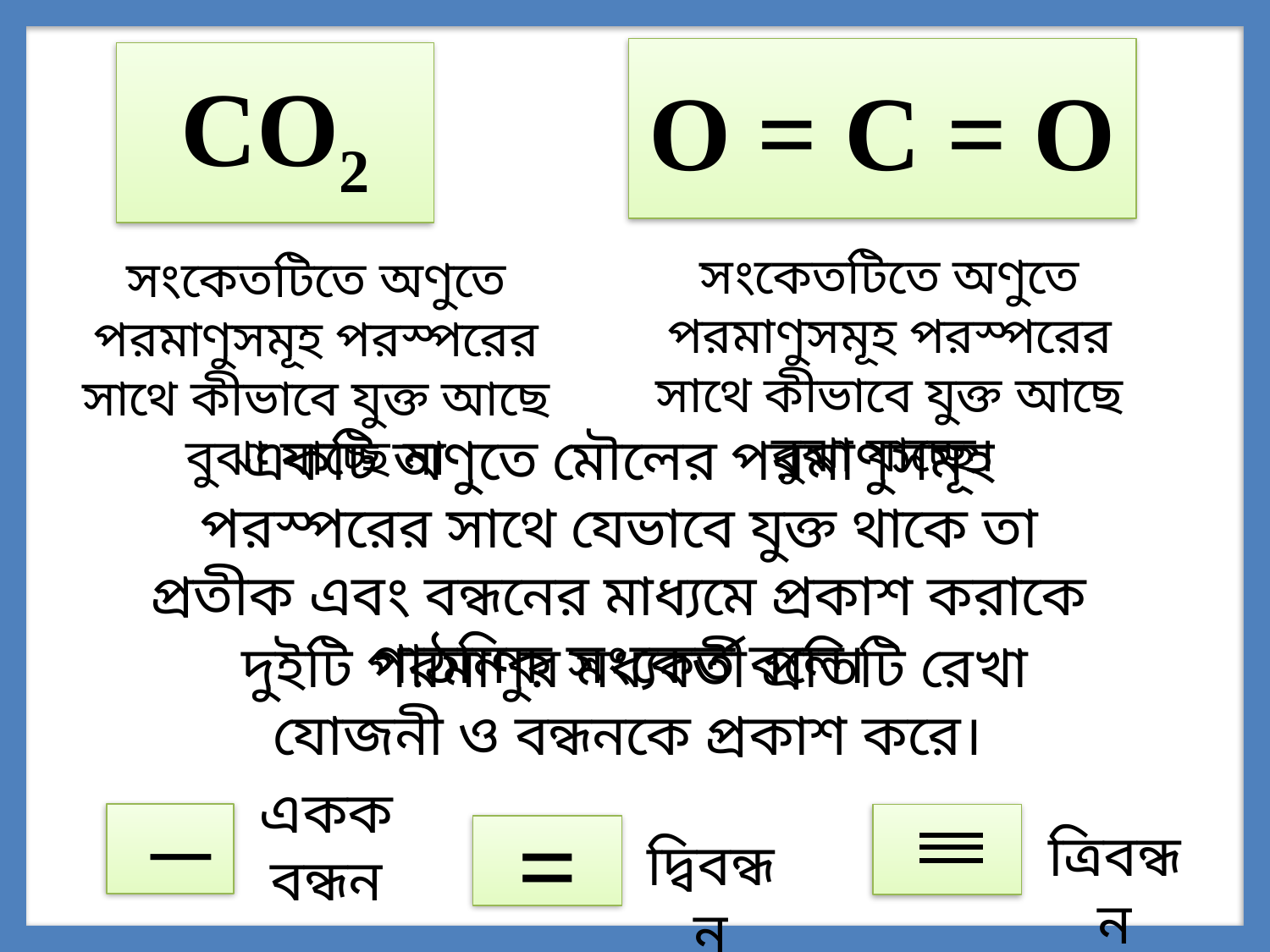

O = C = O
CO2
সংকেতটিতে অণুতে পরমাণুসমূহ পরস্পরের সাথে কীভাবে যুক্ত আছে বুঝা যাচ্ছে।
সংকেতটিতে অণুতে পরমাণুসমূহ পরস্পরের সাথে কীভাবে যুক্ত আছে বুঝা যাচ্ছে না
একটি অণুতে মৌলের পরমাণুসমূহ পরস্পরের সাথে যেভাবে যুক্ত থাকে তা প্রতীক এবং বন্ধনের মাধ্যমে প্রকাশ করাকে গাঠনিক সংকেত বলে।
দুইটি পরমাণুর মধ্যবর্তী প্রতিটি রেখা যোজনী ও বন্ধনকে প্রকাশ করে।
একক
বন্ধন
 ─

ত্রিবন্ধন
 =
দ্বিবন্ধন